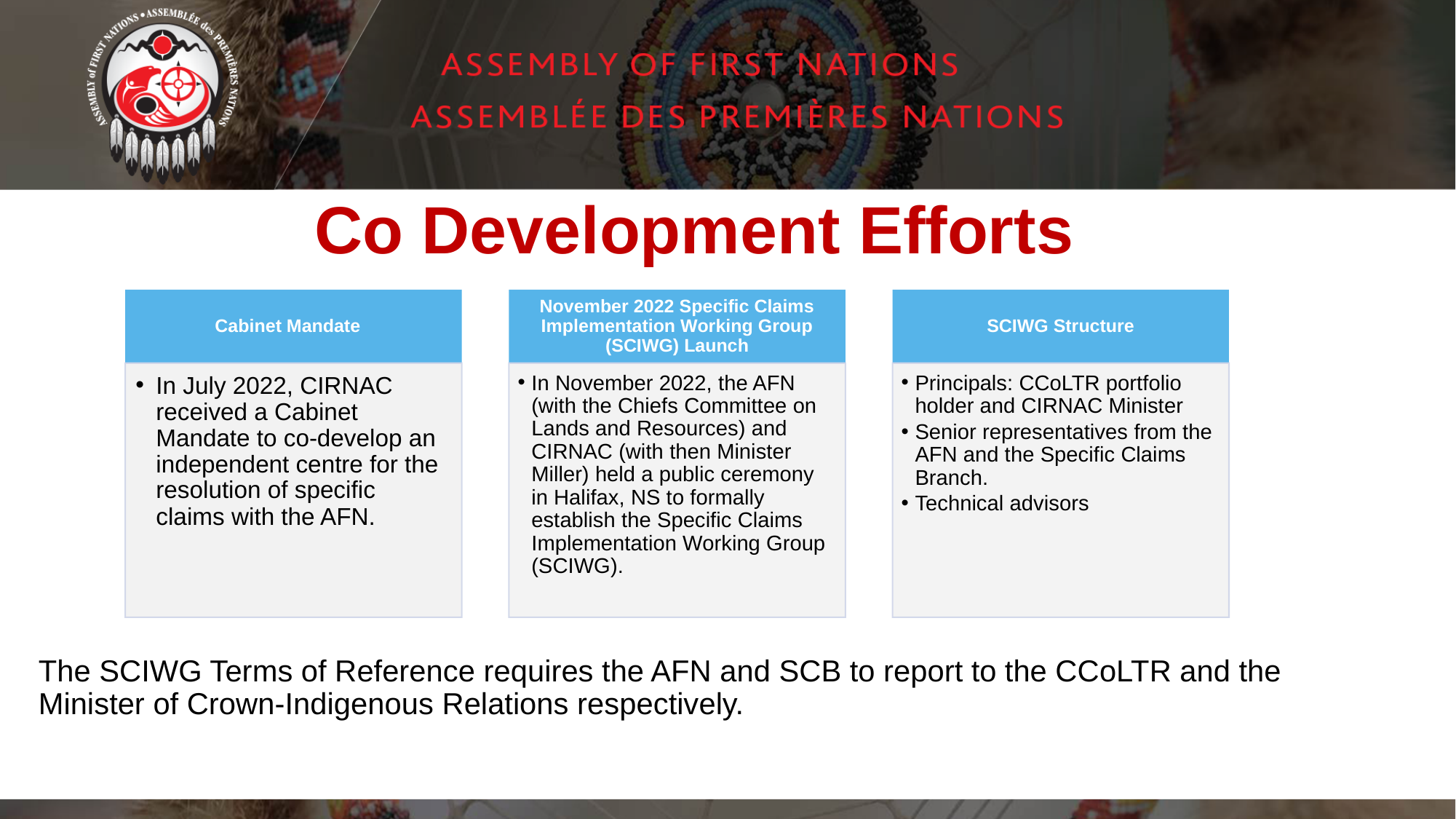

# Co Development Efforts
      Cabinet Mandate
In July 2022, CIRNAC received a Cabinet Mandate to co-develop an independent centre for the resolution of specific claims with the AFN.
November 2022 Specific Claims Implementation Working Group (SCIWG) Launch
In November 2022, the AFN (with the Chiefs Committee on Lands and Resources) and CIRNAC (with then Minister Miller) held a public ceremony in Halifax, NS to formally establish the Specific Claims Implementation Working Group (SCIWG).
SCIWG Structure
Principals: CCoLTR portfolio holder and CIRNAC Minister
Senior representatives from the AFN and the Specific Claims Branch.
Technical advisors

The SCIWG Terms of Reference requires the AFN and SCB to report to the CCoLTR and the Minister of Crown-Indigenous Relations respectively.